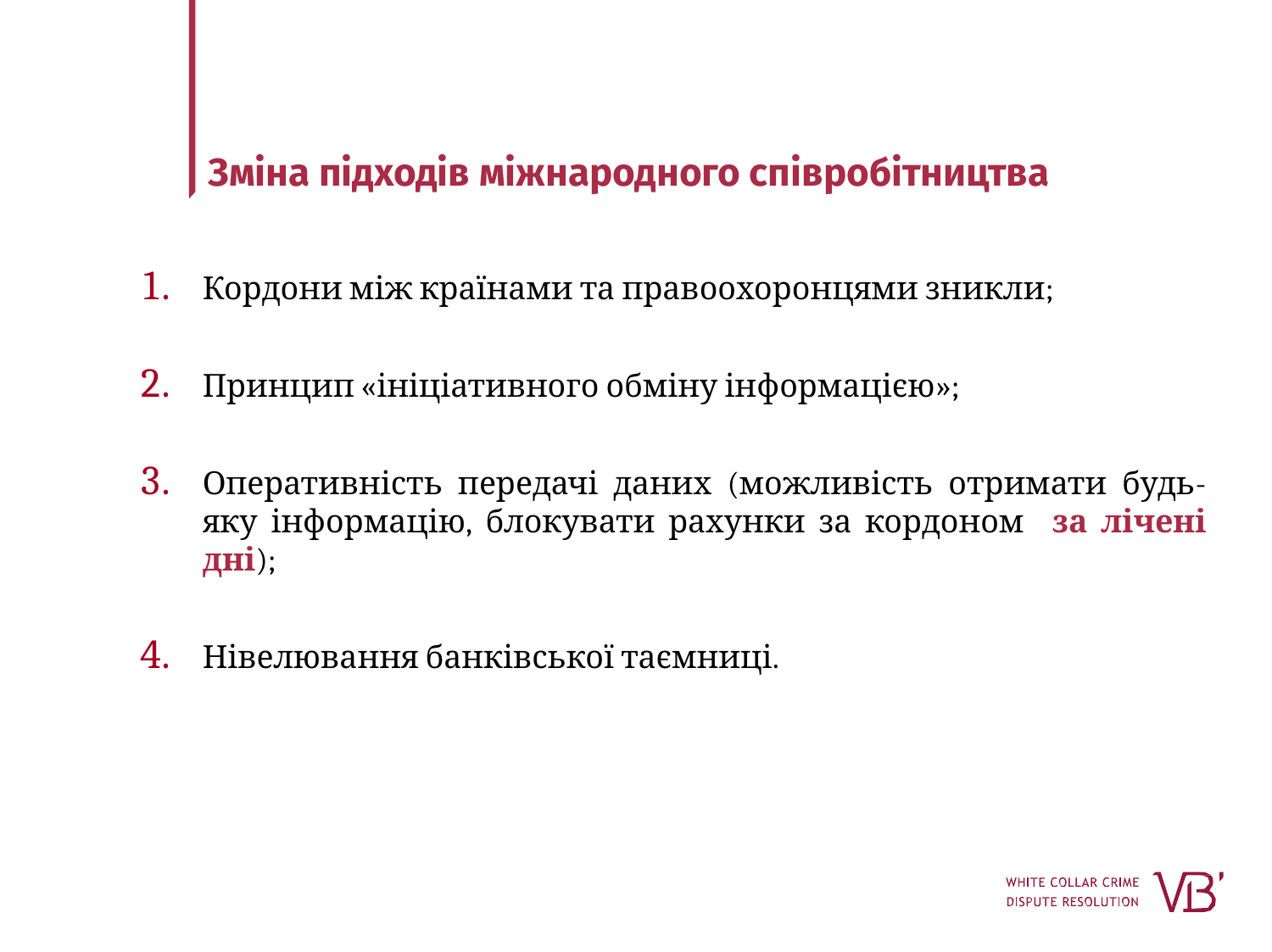

# Зміна підходів міжнародного співробітництва
Кордони між країнами та правоохоронцями зникли;

Принцип «ініціативного обміну інформацією»;

Оперативність передачі даних (можливість отримати будь-яку інформацію, блокувати рахунки за кордоном  за лічені дні);

Нівелювання банківської таємниці.